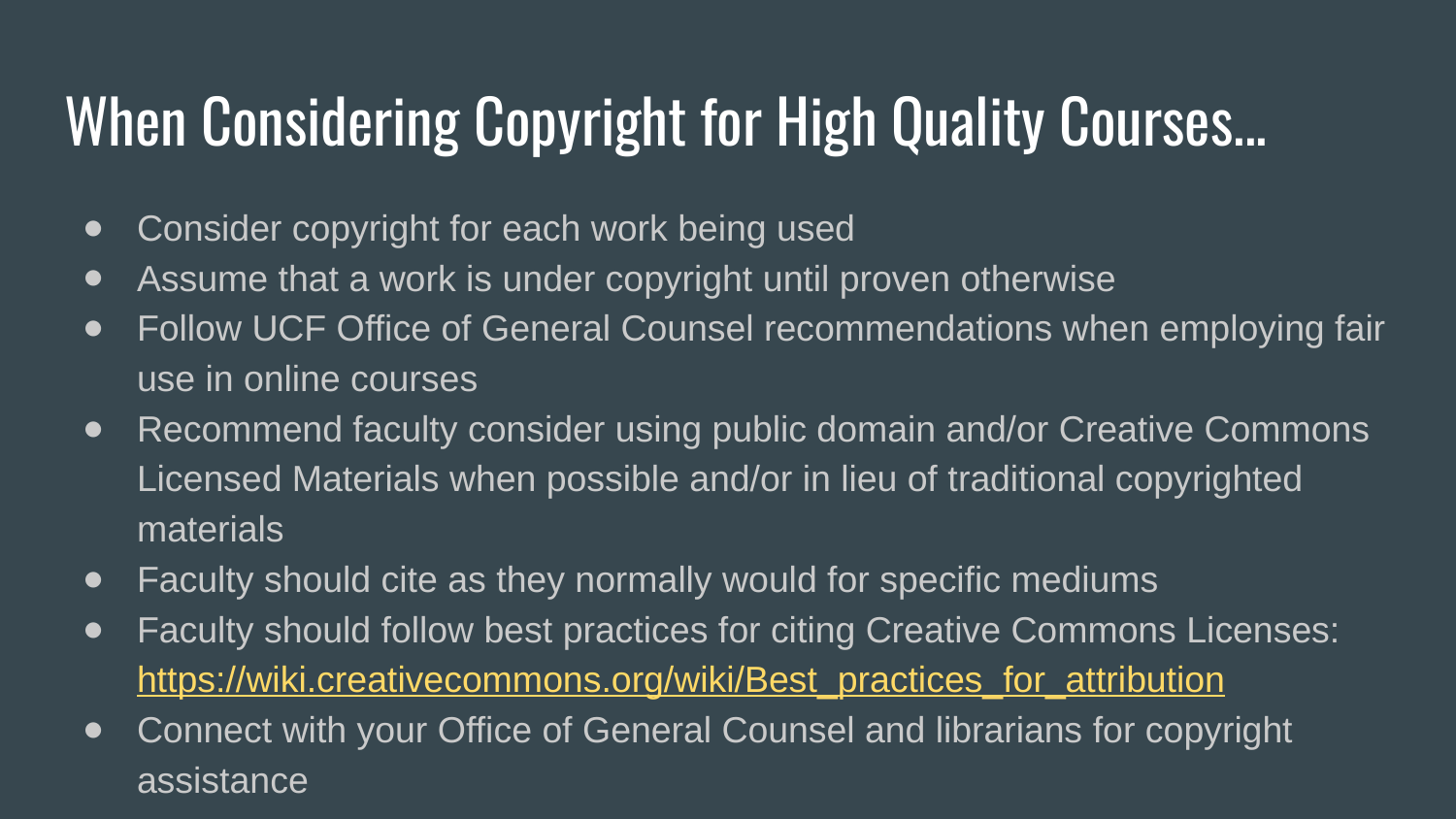

# When Considering Copyright for High Quality Courses...
Consider copyright for each work being used
Assume that a work is under copyright until proven otherwise
Follow UCF Office of General Counsel recommendations when employing fair use in online courses
Recommend faculty consider using public domain and/or Creative Commons Licensed Materials when possible and/or in lieu of traditional copyrighted materials
Faculty should cite as they normally would for specific mediums
Faculty should follow best practices for citing Creative Commons Licenses: https://wiki.creativecommons.org/wiki/Best_practices_for_attribution
Connect with your Office of General Counsel and librarians for copyright assistance